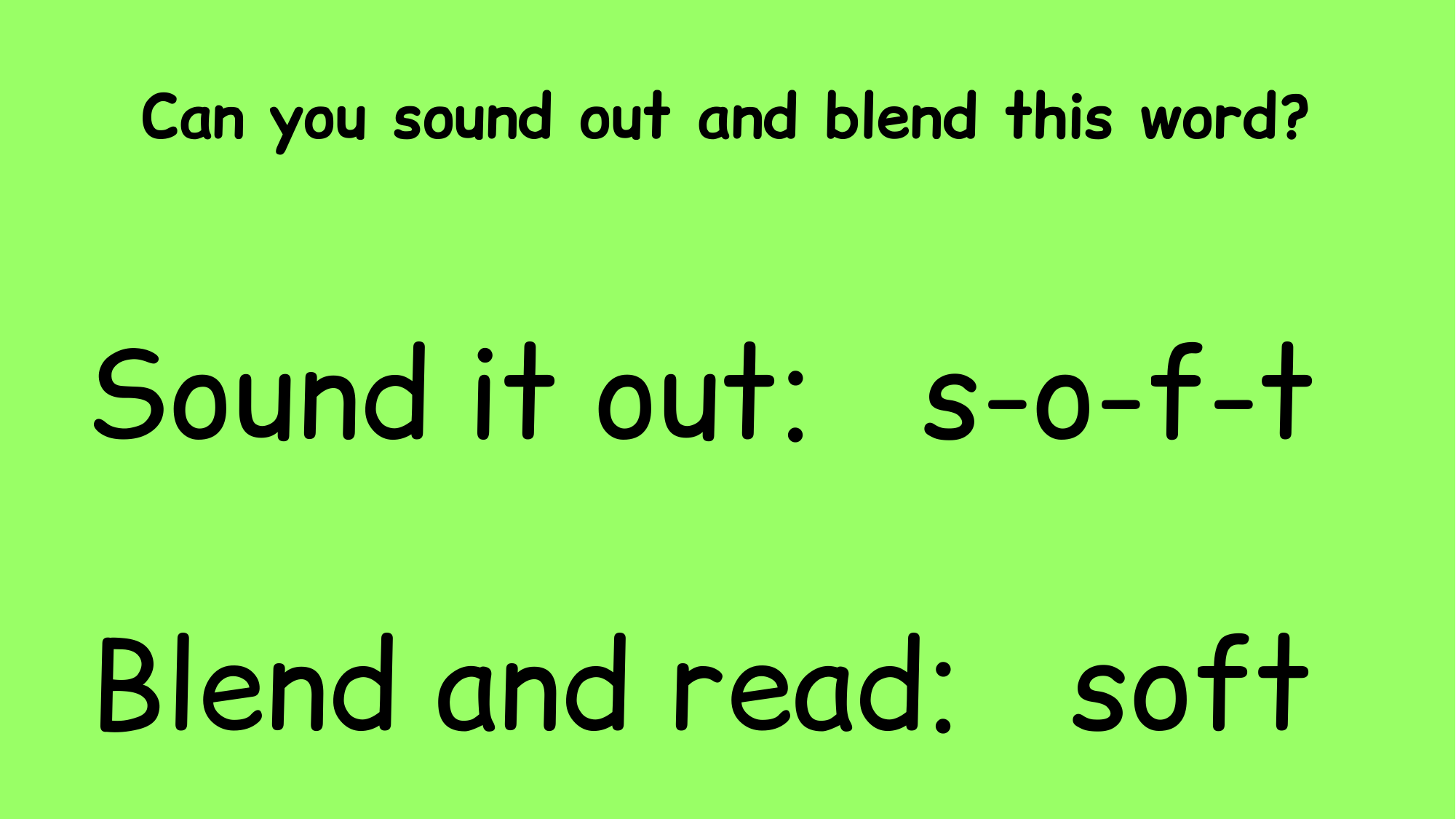

Can you sound out and blend this word?
Sound it out:   s-o-f-t

Blend and read:   soft